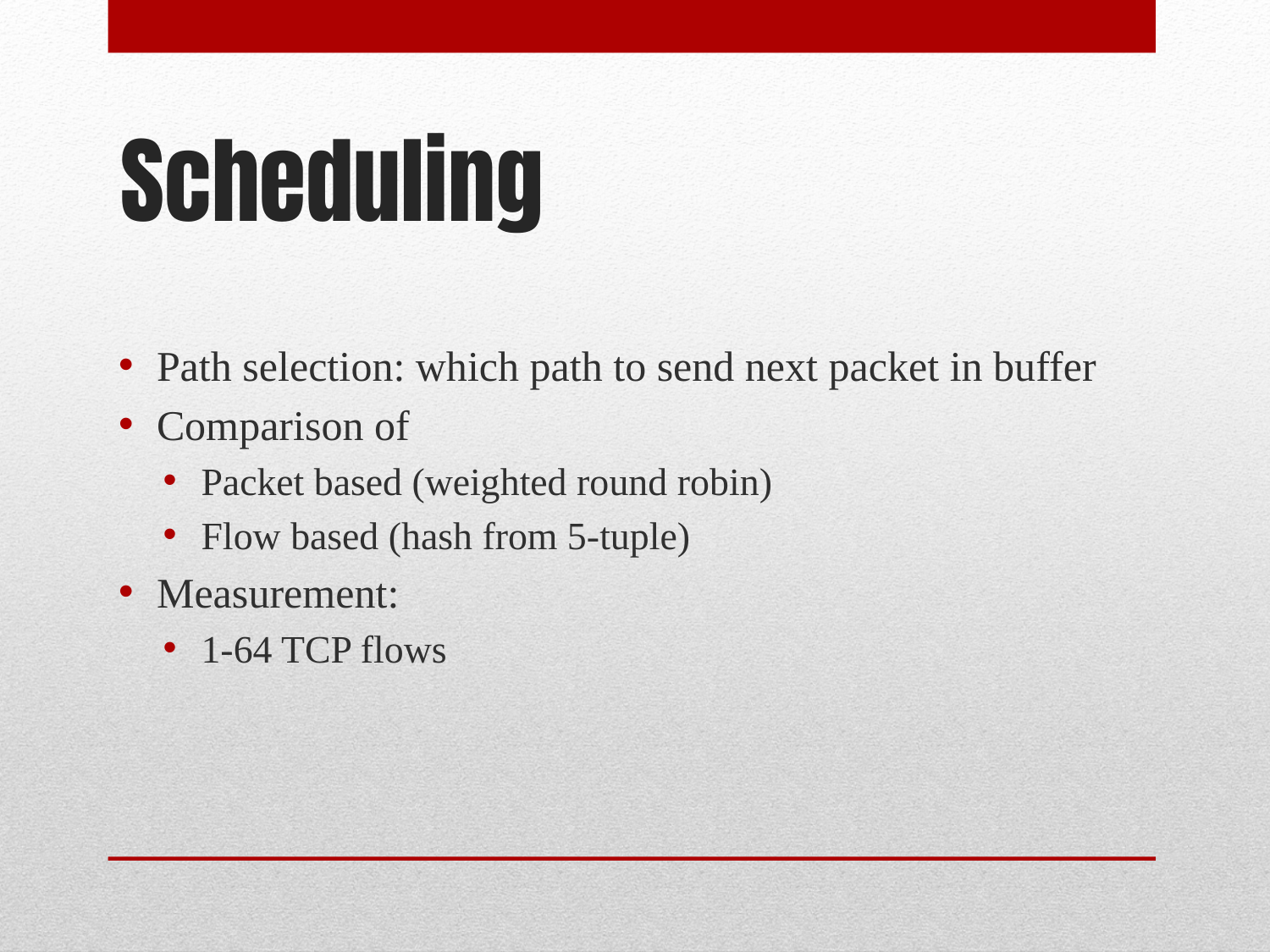

# Scheduling
Path selection: which path to send next packet in buffer
Comparison of
Packet based (weighted round robin)
Flow based (hash from 5-tuple)
Measurement:
1-64 TCP flows